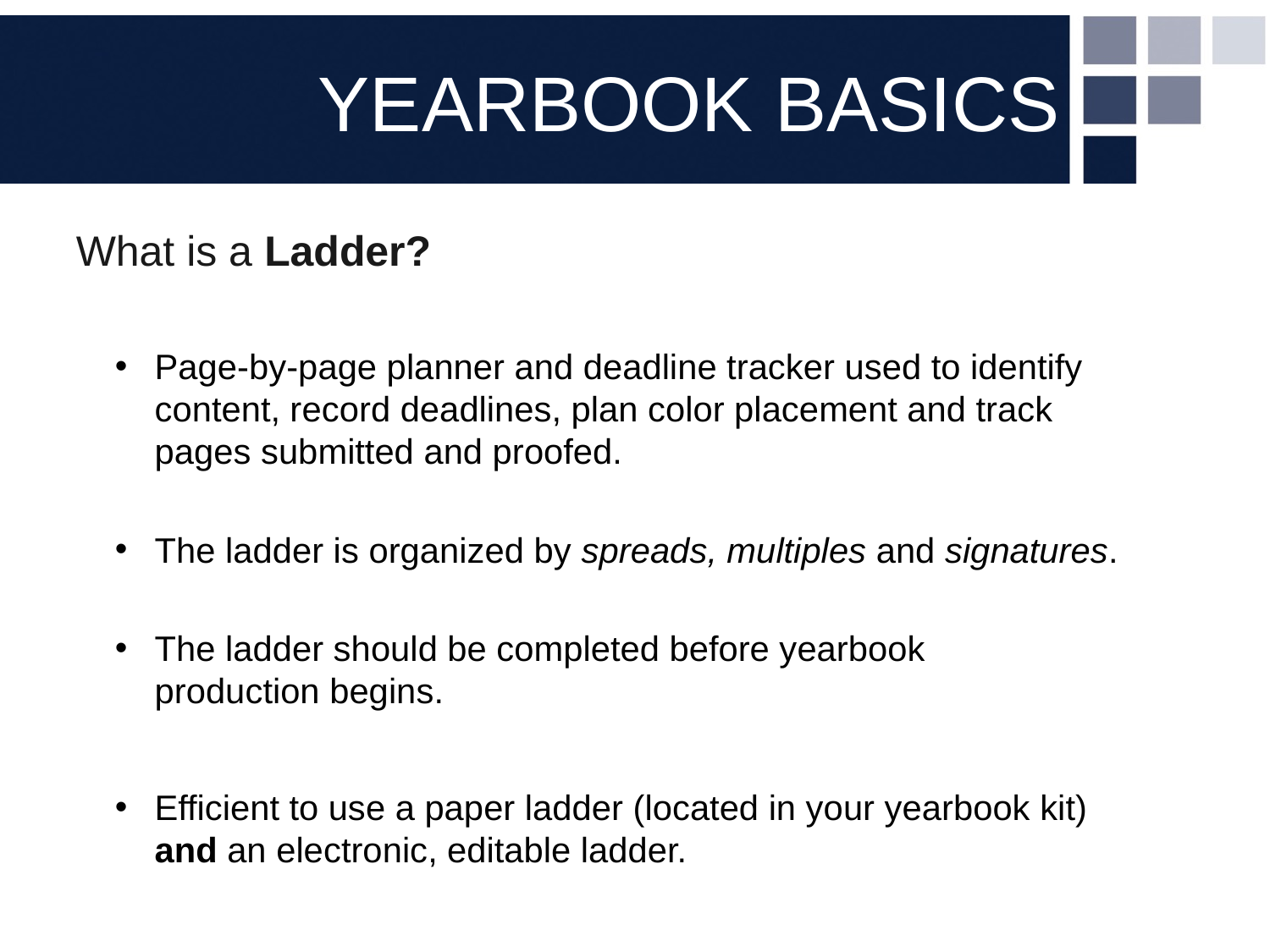

YEARBOOK BASICS
# What is a Ladder?

Page-by-page planner and deadline tracker used to identify content, record deadlines, plan color placement and track pages submitted and proofed.

The ladder is organized by spreads, multiples and signatures.

The ladder should be completed before yearbook production begins.

Efficient to use a paper ladder (located in your yearbook kit) and an electronic, editable ladder.